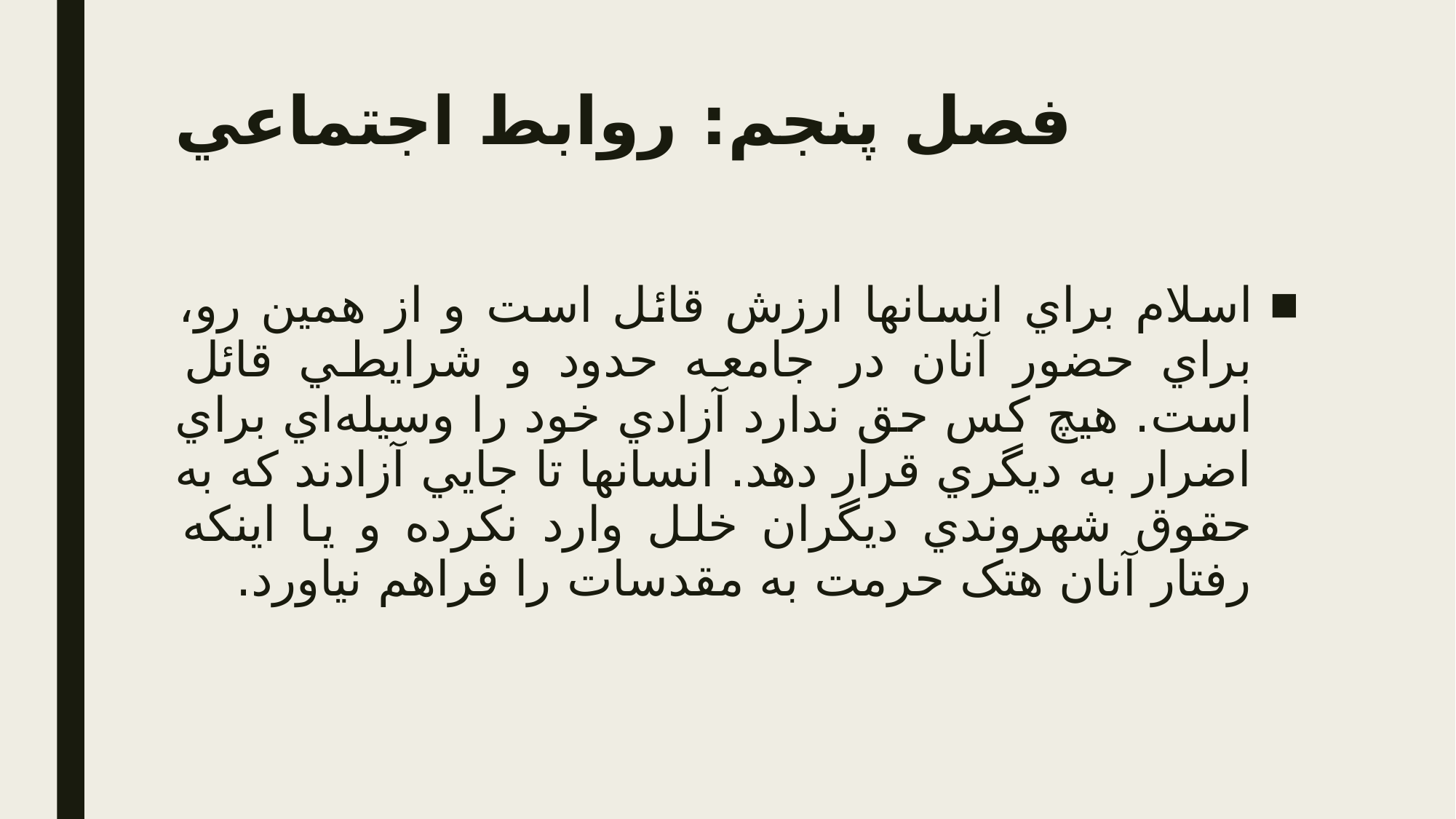

# فصل پنجم: روابط اجتماعي
اسلام براي انسانها ارزش قائل است و از همين رو، براي حضور آنان در جامعه حدود و شرايطي قائل است. هيچ کس حق ندارد آزادي خود را وسيله‌اي براي اضرار به ديگري قرار دهد. انسانها تا جايي آزادند که به حقوق شهروندي ديگران خلل وارد نکرده و يا اينکه رفتار آنان هتک حرمت به مقدسات را فراهم نياورد.